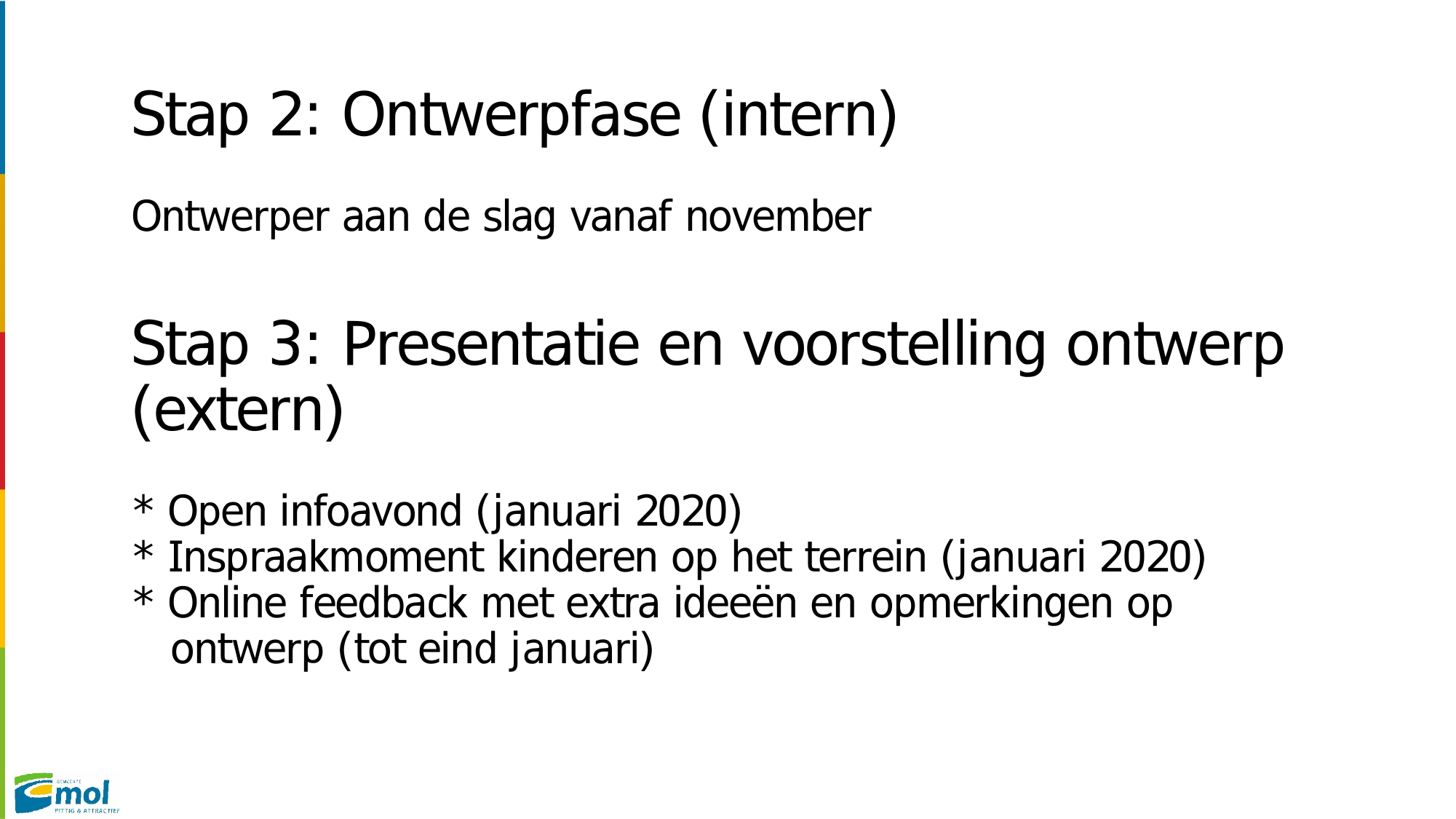

# Stap 2: Ontwerpfase (intern) Ontwerper aan de slag vanaf november   Stap 3: Presentatie en voorstelling ontwerp (extern) * Open infoavond (januari 2020) * Inspraakmoment kinderen op het terrein (januari 2020) * Online feedback met extra ideeën en opmerkingen op ontwerp (tot eind januari)